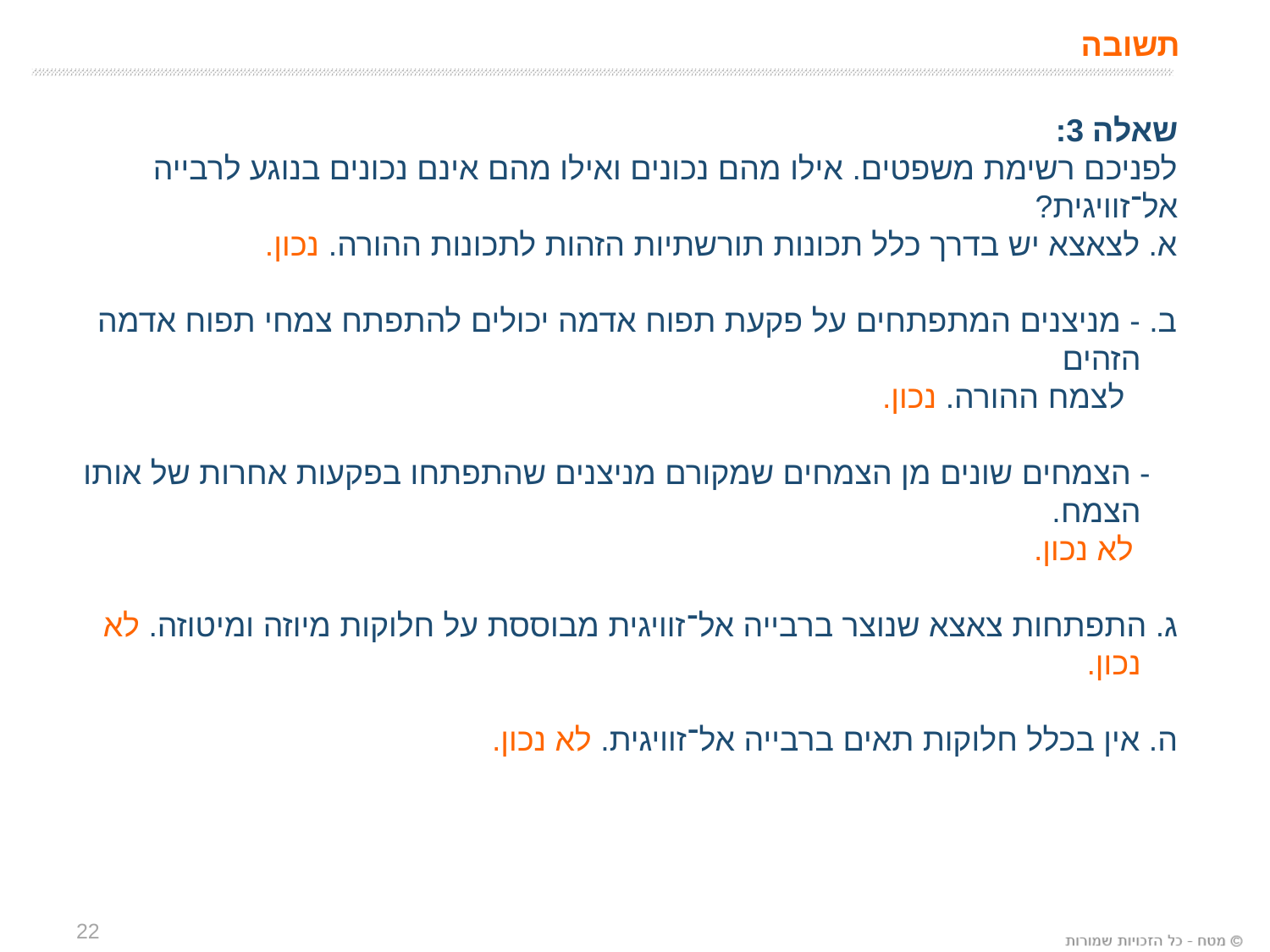

תשובה

שאלה 3:
לפניכם רשימת משפטים. אילו מהם נכונים ואילו מהם אינם נכונים בנוגע לרבייה אל־זוויגית?
א. לצאצא יש בדרך כלל תכונות תורשתיות הזהות לתכונות ההורה. נכון.

ב. - מניצנים המתפתחים על פקעת תפוח אדמה יכולים להתפתח צמחי תפוח אדמה הזהים
      לצמח ההורה. נכון.

   - הצמחים שונים מן הצמחים שמקורם מניצנים שהתפתחו בפקעות אחרות של אותו הצמח.
     לא נכון.

ג. התפתחות צאצא שנוצר ברבייה אל־זוויגית מבוססת על חלוקות מיוזה ומיטוזה. לא נכון.

ה. אין בכלל חלוקות תאים ברבייה אל־זוויגית. לא נכון.
22